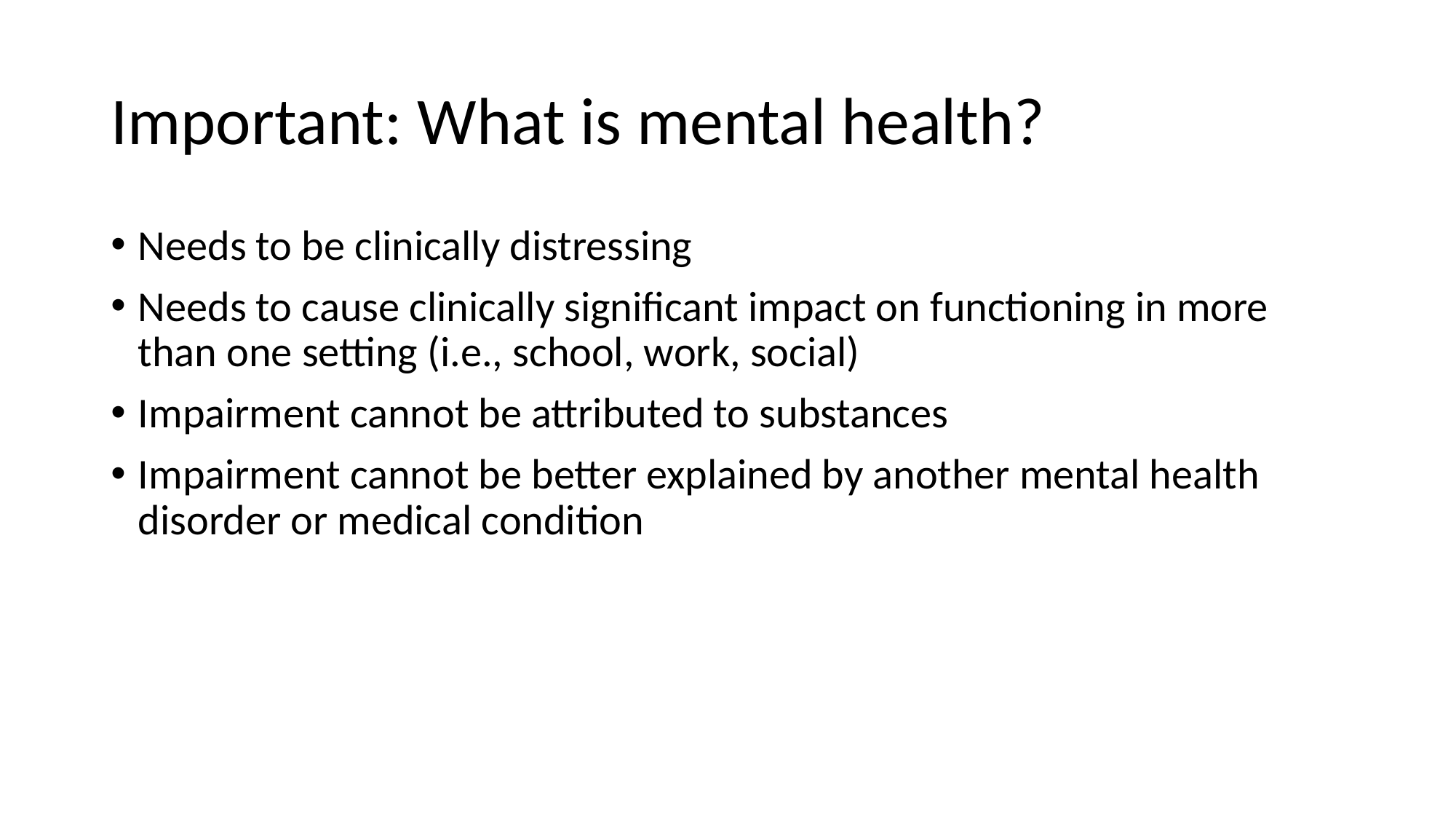

# Important: What is mental health?
Needs to be clinically distressing
Needs to cause clinically significant impact on functioning in more than one setting (i.e., school, work, social)
Impairment cannot be attributed to substances
Impairment cannot be better explained by another mental health disorder or medical condition